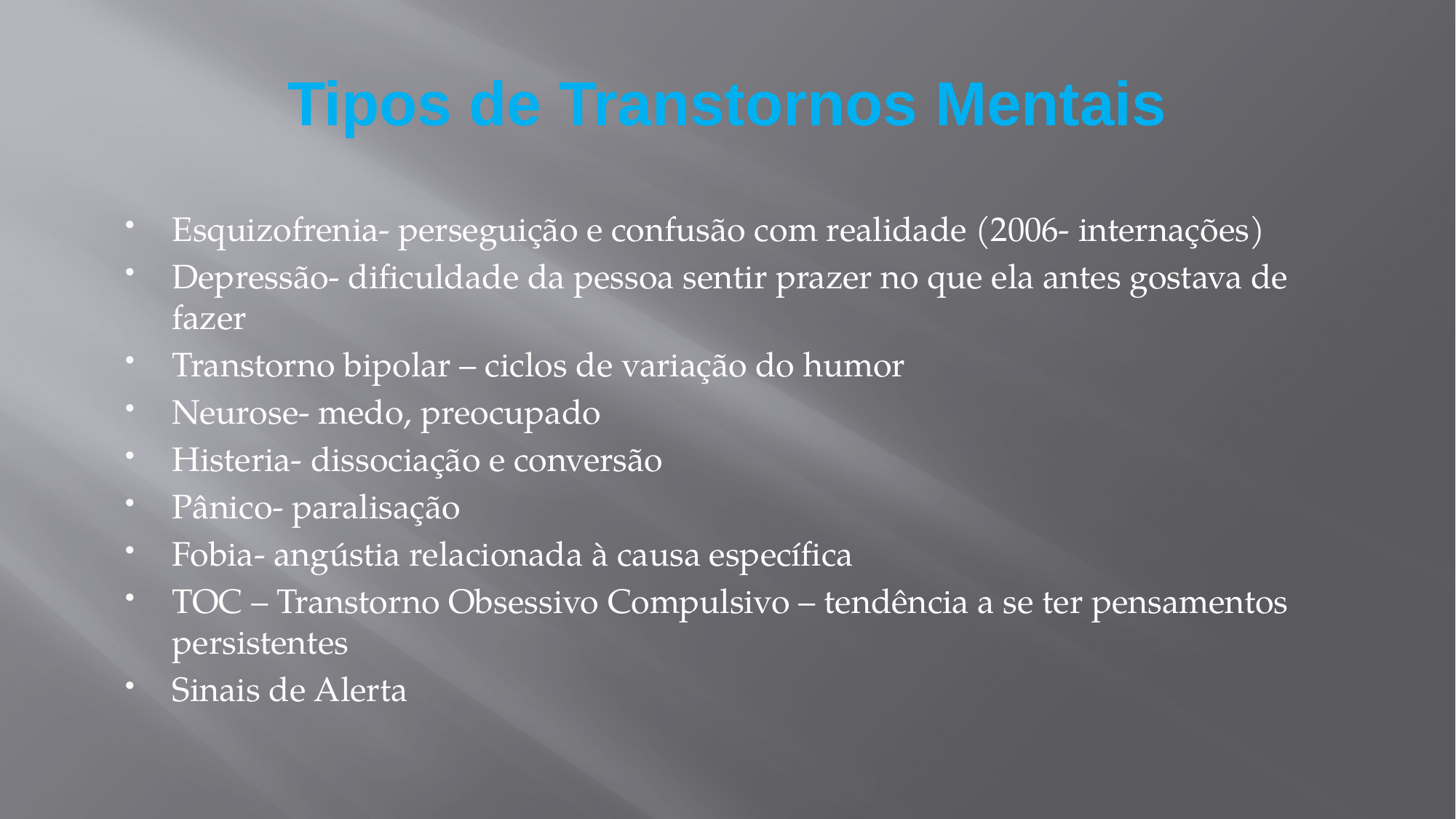

# Tipos de Transtornos Mentais
Esquizofrenia- perseguição e confusão com realidade (2006- internações)
Depressão- dificuldade da pessoa sentir prazer no que ela antes gostava de fazer
Transtorno bipolar – ciclos de variação do humor
Neurose- medo, preocupado
Histeria- dissociação e conversão
Pânico- paralisação
Fobia- angústia relacionada à causa específica
TOC – Transtorno Obsessivo Compulsivo – tendência a se ter pensamentos persistentes
Sinais de Alerta